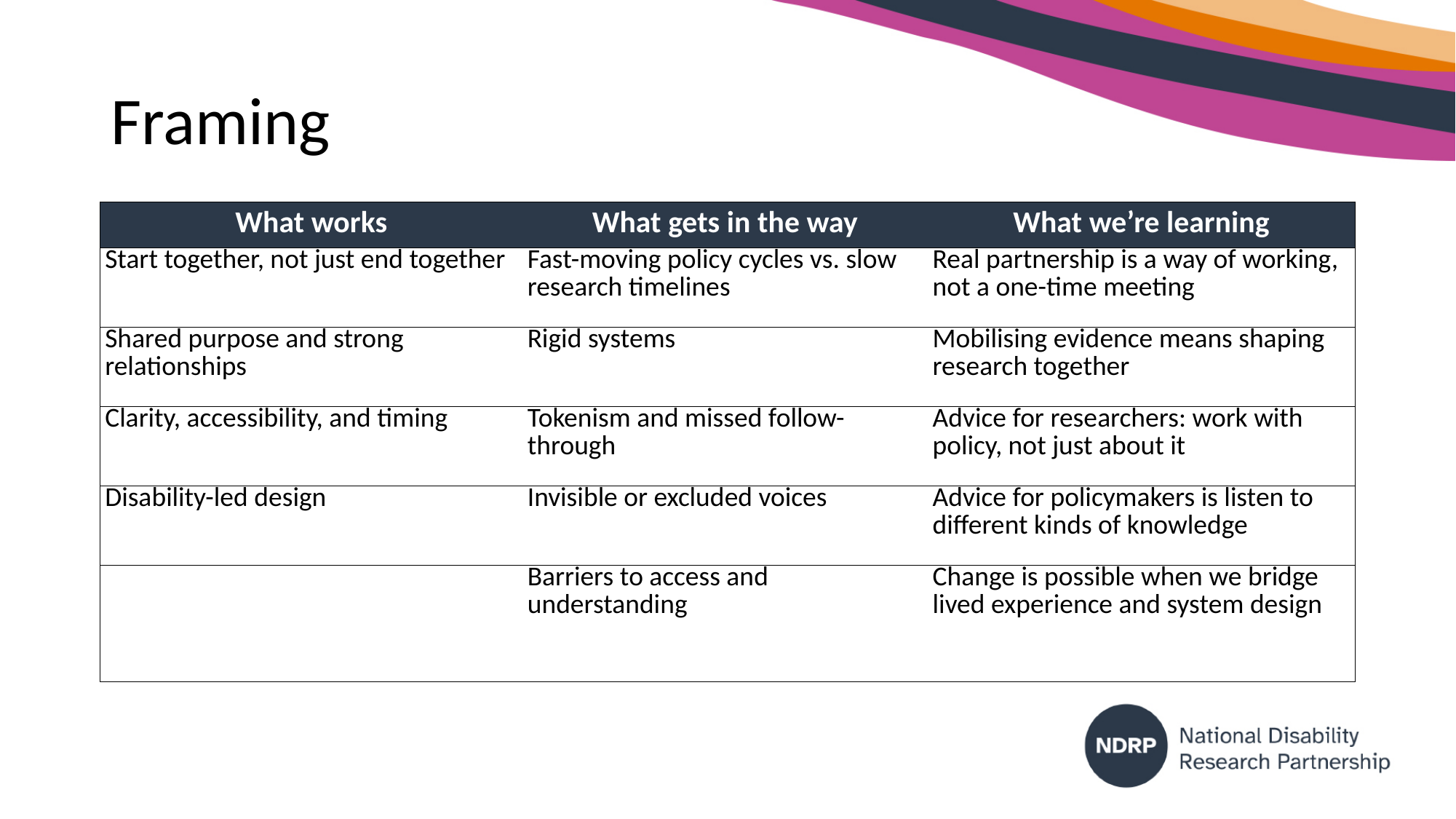

# Framing
| What works | What gets in the way | What we’re learning |
| --- | --- | --- |
| Start together, not just end together | Fast-moving policy cycles vs. slow research timelines | Real partnership is a way of working, not a one-time meeting |
| Shared purpose and strong relationships | Rigid systems | Mobilising evidence means shaping research together |
| Clarity, accessibility, and timing | Tokenism and missed follow-through | Advice for researchers: work with policy, not just about it |
| Disability-led design | Invisible or excluded voices | Advice for policymakers is listen to different kinds of knowledge |
|  | Barriers to access and understanding | Change is possible when we bridge lived experience and system design |